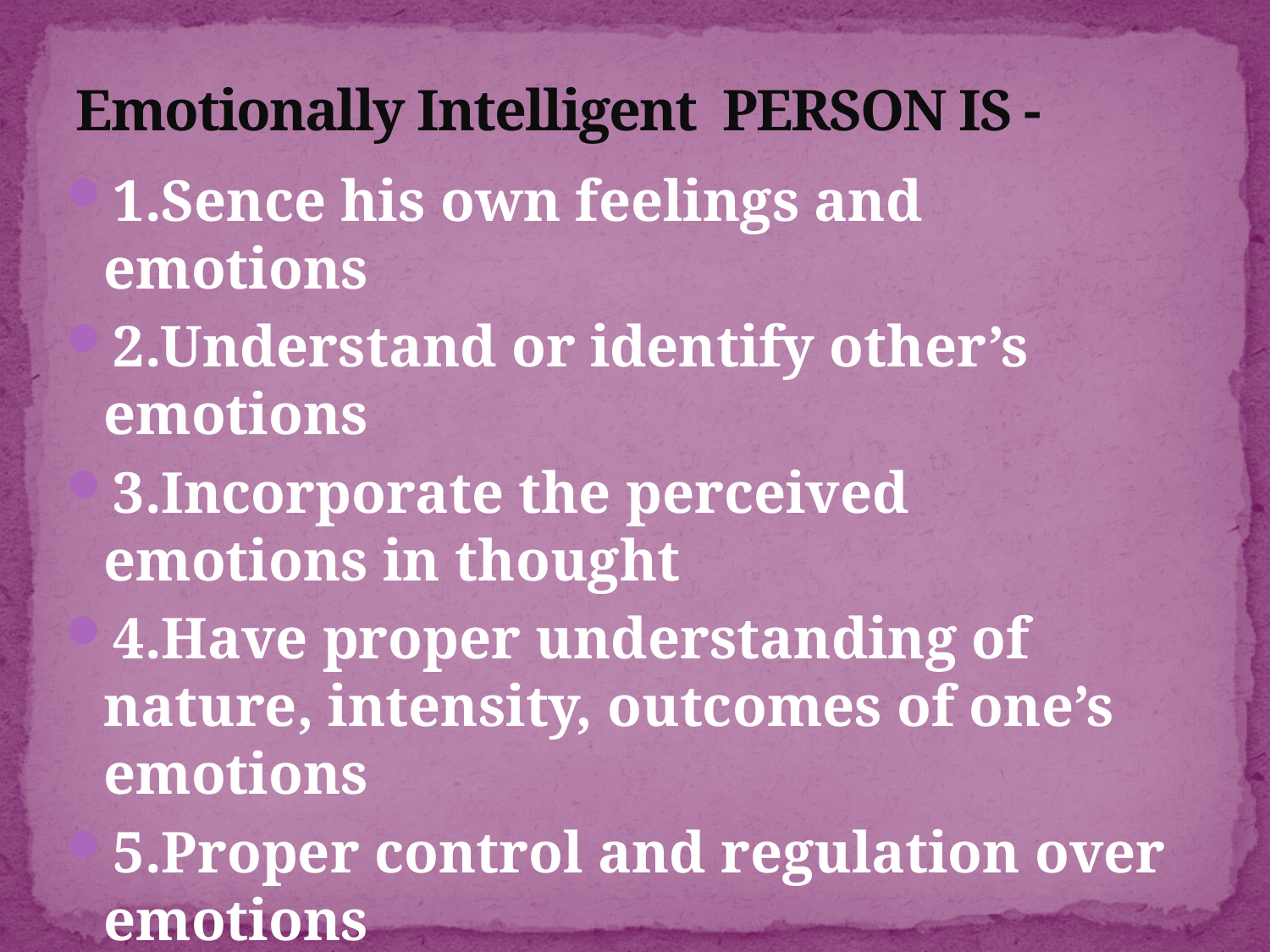

# Emotionally Intelligent  PERSON IS -
1.Sence his own feelings and emotions
2.Understand or identify other’s emotions
3.Incorporate the perceived emotions in thought
4.Have proper understanding of nature, intensity, outcomes of one’s emotions
5.Proper control and regulation over emotions